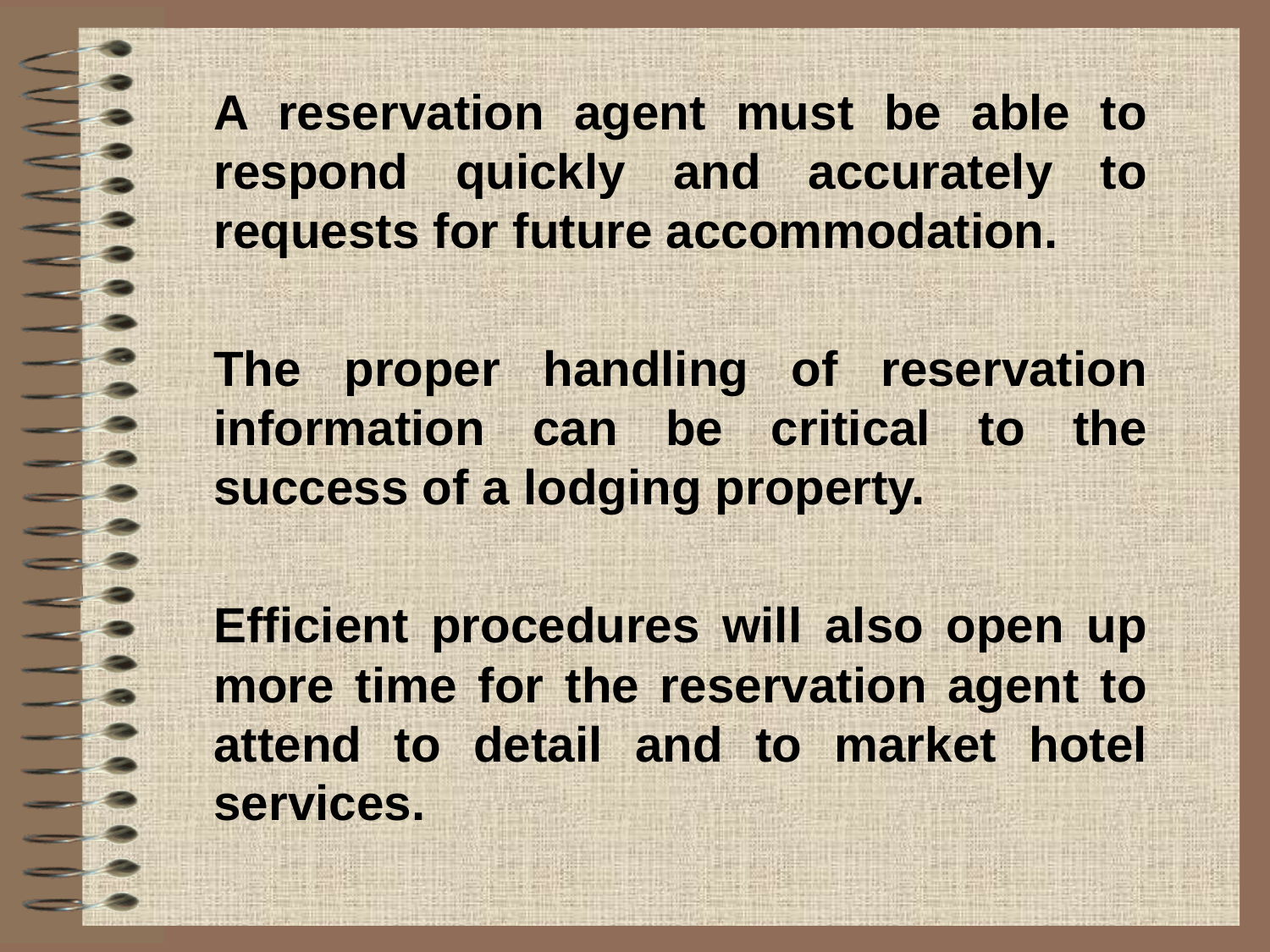

A reservation agent must be able to respond quickly and accurately to requests for future accommodation.

The proper handling of reservation information can be critical to the success of a lodging property.

Efficient procedures will also open up more time for the reservation agent to attend to detail and to market hotel services.